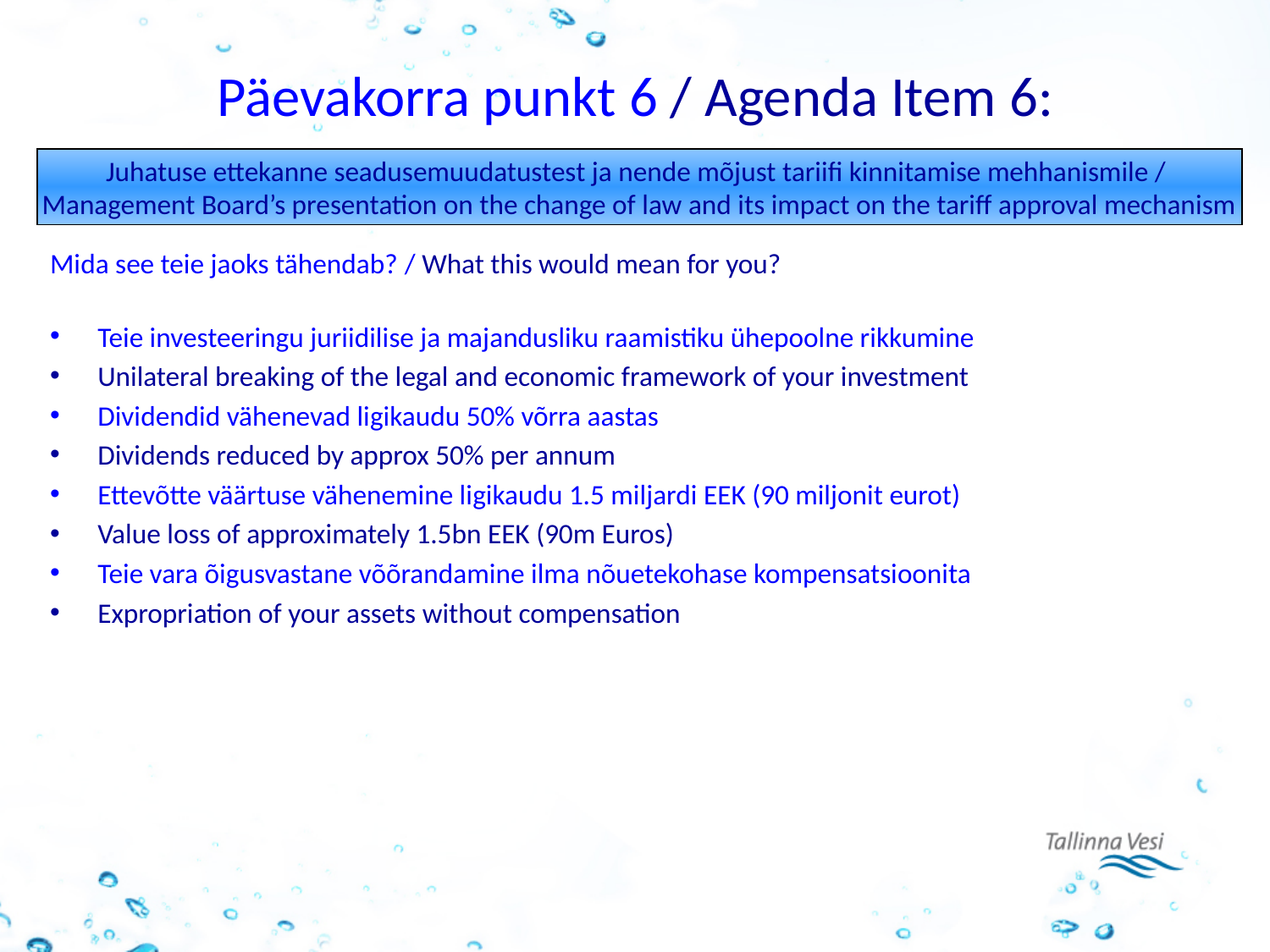

# Päevakorra punkt 6 / Agenda Item 6:
Juhatuse ettekanne seadusemuudatustest ja nende mõjust tariifi kinnitamise mehhanismile /
Management Board’s presentation on the change of law and its impact on the tariff approval mechanism
Mida see teie jaoks tähendab? / What this would mean for you?

Teie investeeringu juriidilise ja majandusliku raamistiku ühepoolne rikkumine
Unilateral breaking of the legal and economic framework of your investment
Dividendid vähenevad ligikaudu 50% võrra aastas
Dividends reduced by approx 50% per annum
Ettevõtte väärtuse vähenemine ligikaudu 1.5 miljardi EEK (90 miljonit eurot)
Value loss of approximately 1.5bn EEK (90m Euros)
Teie vara õigusvastane võõrandamine ilma nõuetekohase kompensatsioonita
Expropriation of your assets without compensation